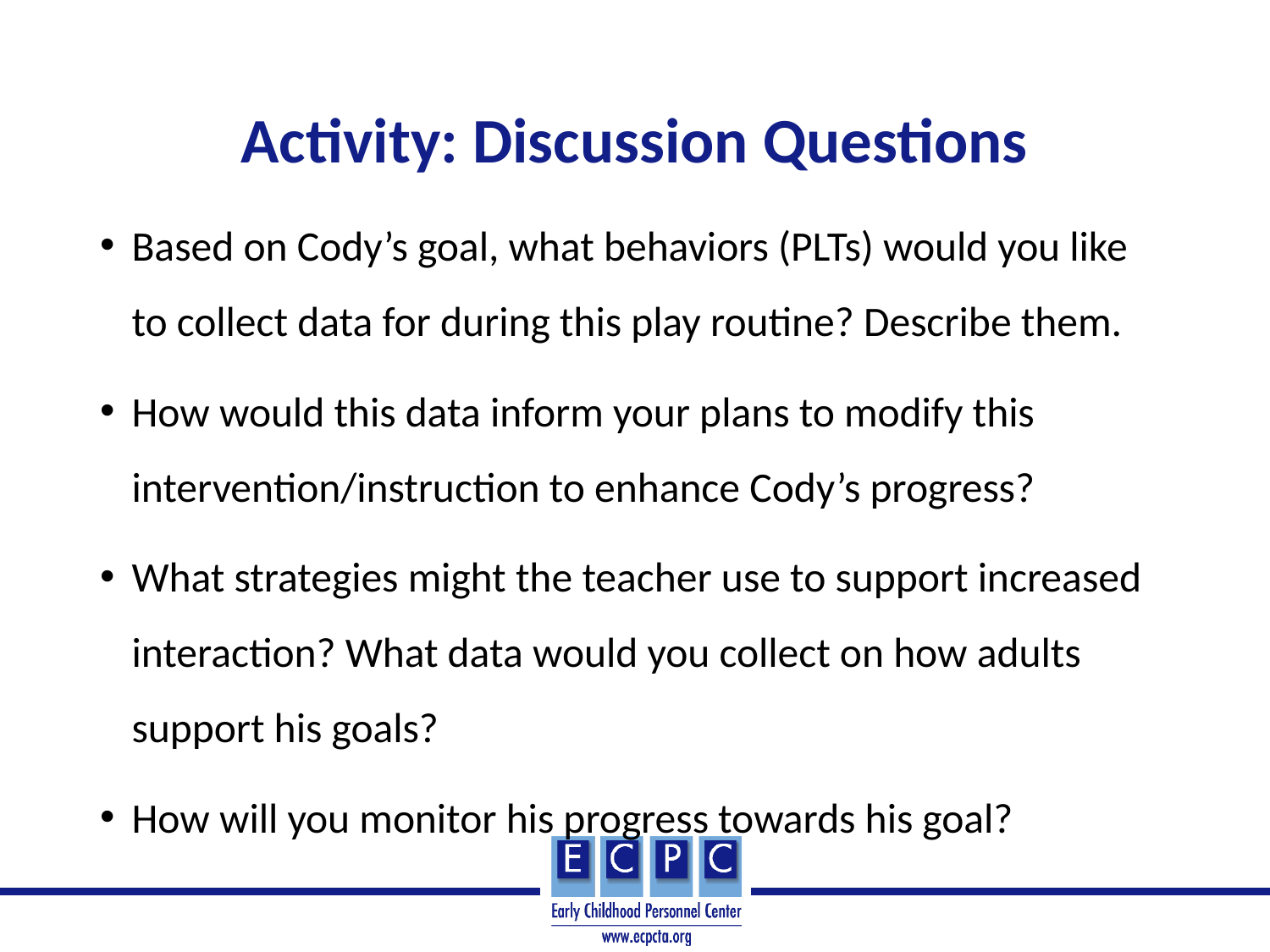

# Activity: Discussion Questions
Based on Cody’s goal, what behaviors (PLTs) would you like to collect data for during this play routine? Describe them.
How would this data inform your plans to modify this intervention/instruction to enhance Cody’s progress?
What strategies might the teacher use to support increased interaction? What data would you collect on how adults support his goals?
How will you monitor his progress towards his goal?